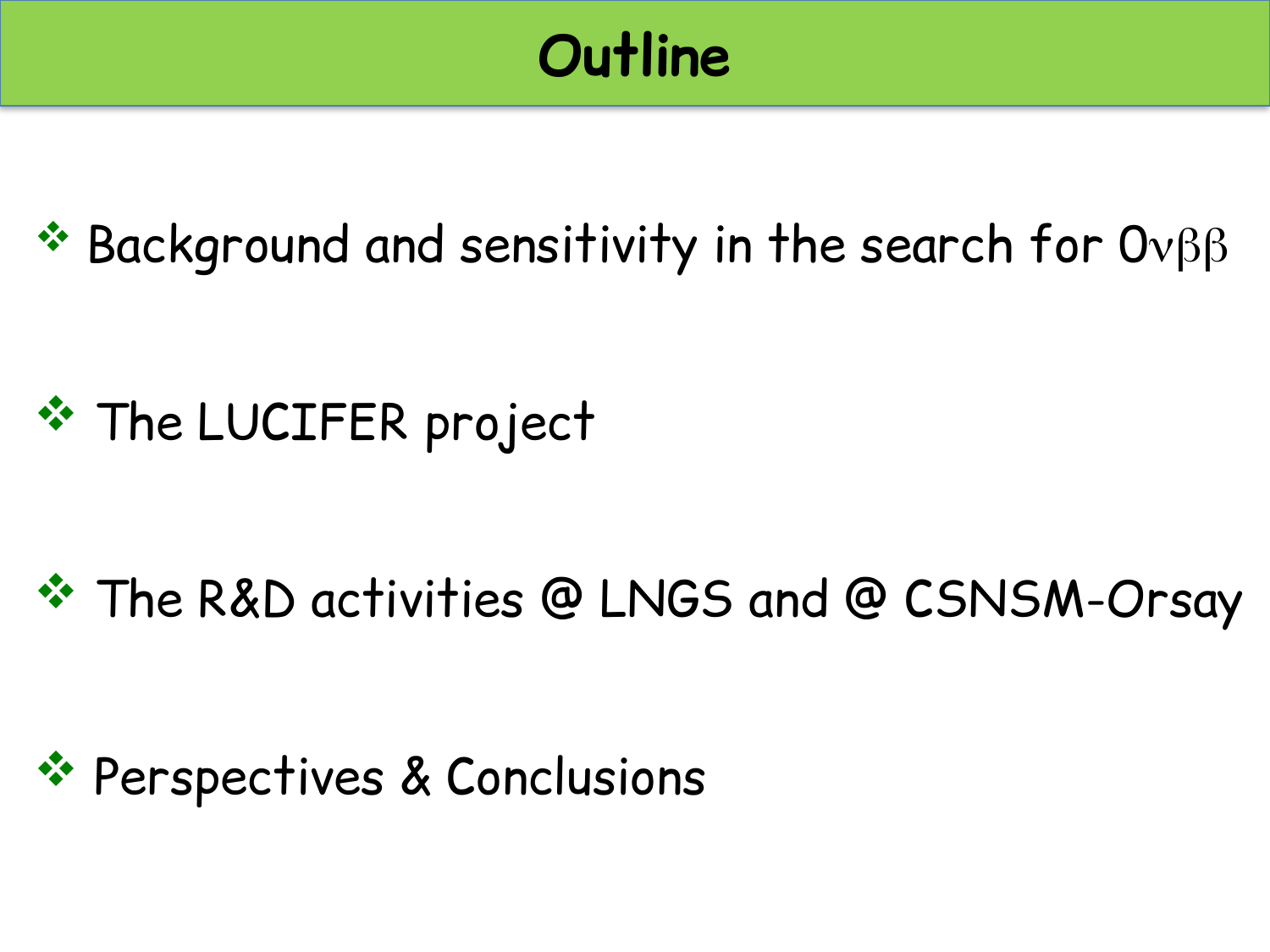

Outline
 Background and sensitivity in the search for 0νββ

 The LUCIFER project

 The R&D activities @ LNGS and @ CSNSM-Orsay

 Perspectives & Conclusions